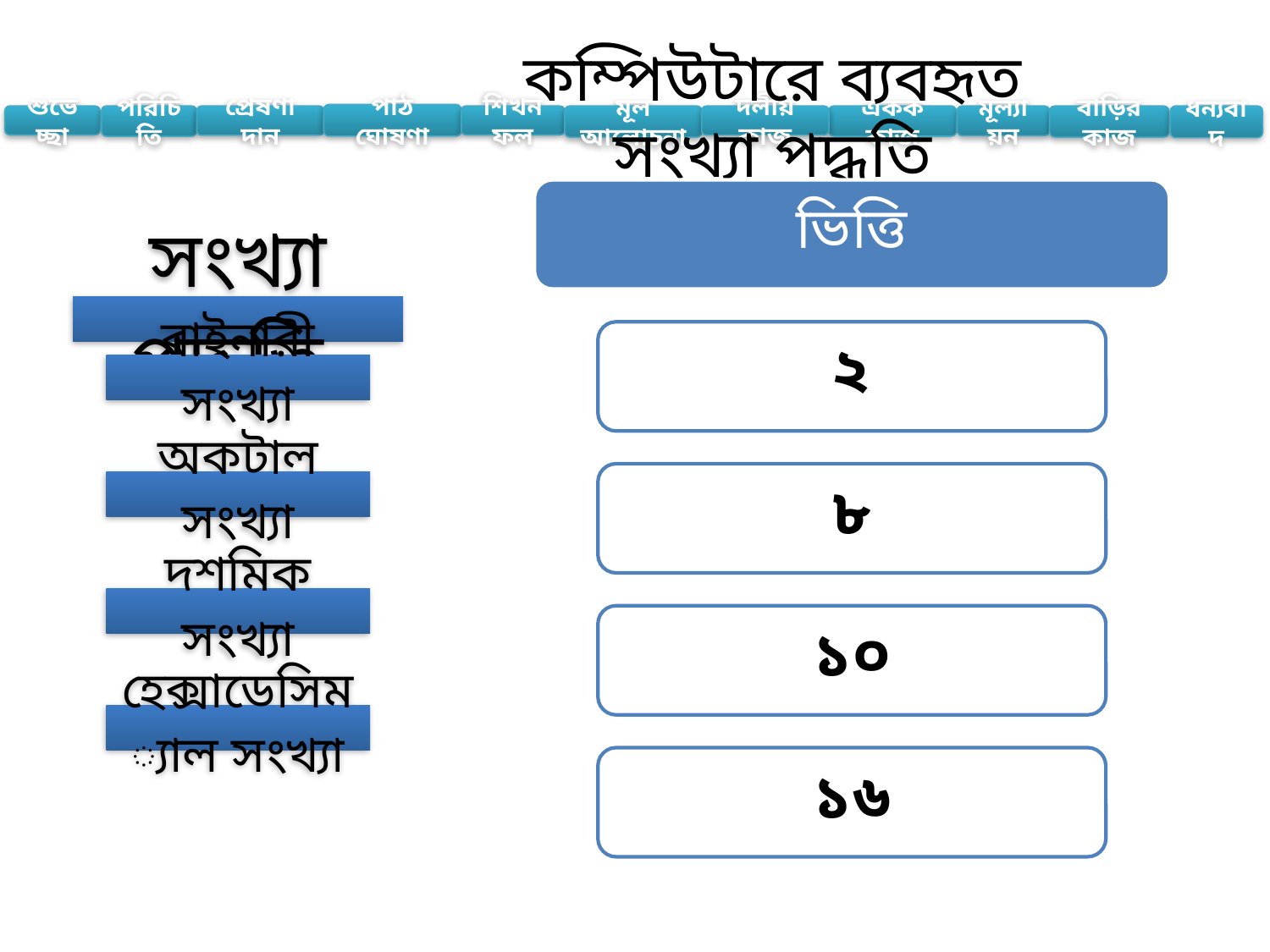

কম্পিউটারে ব্যবহৃত সংখ্যা পদ্ধতি
ভিত্তি
২
৮
১০
১৬
সংখ্যা পদ্ধতি
দশমিক সংখ্যা
হেক্সাডেসিম্যাল সংখ্যা
অকটাল সংখ্যা